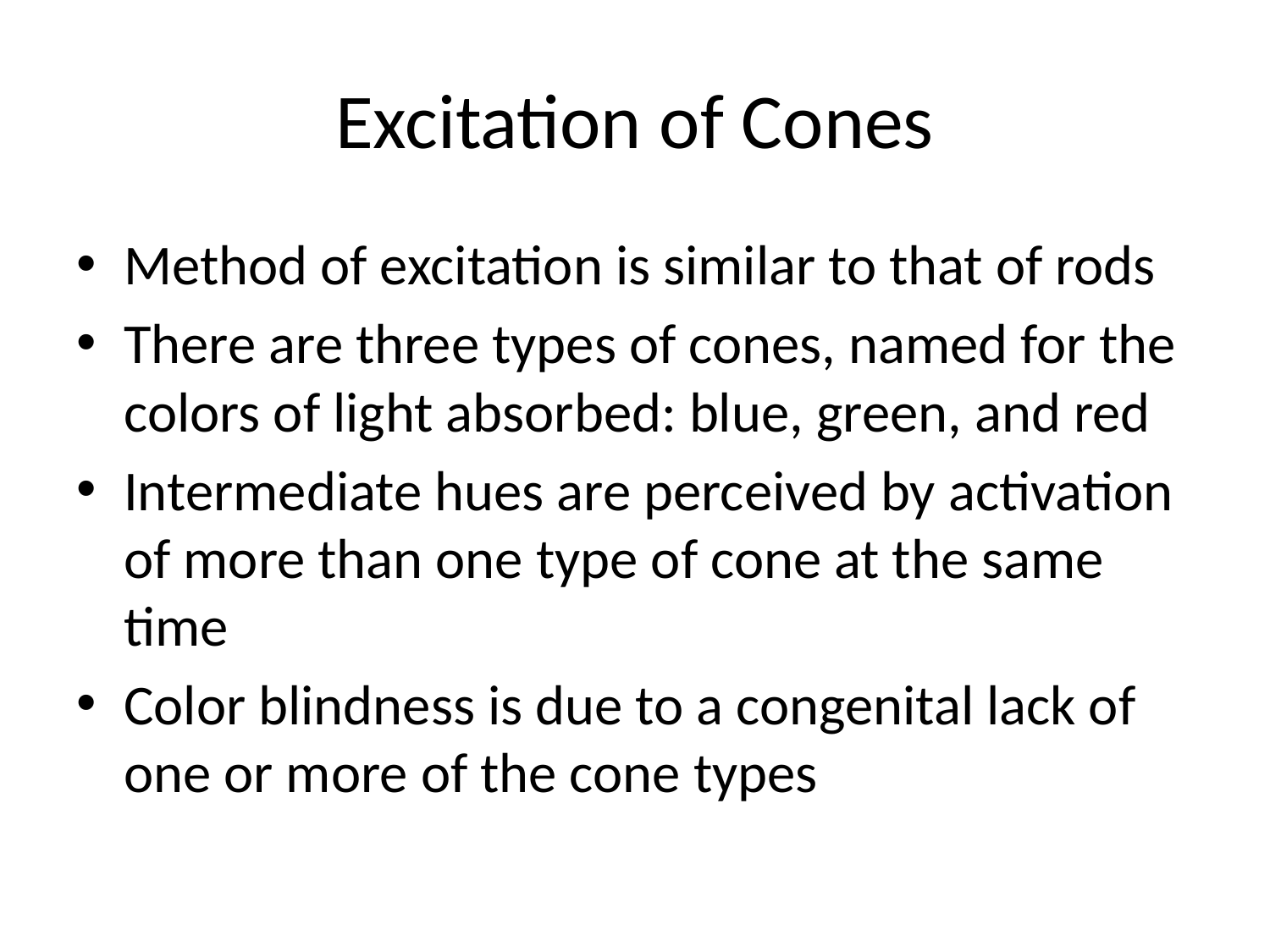

# Excitation of Cones
Method of excitation is similar to that of rods
There are three types of cones, named for the colors of light absorbed: blue, green, and red
Intermediate hues are perceived by activation of more than one type of cone at the same time
Color blindness is due to a congenital lack of one or more of the cone types